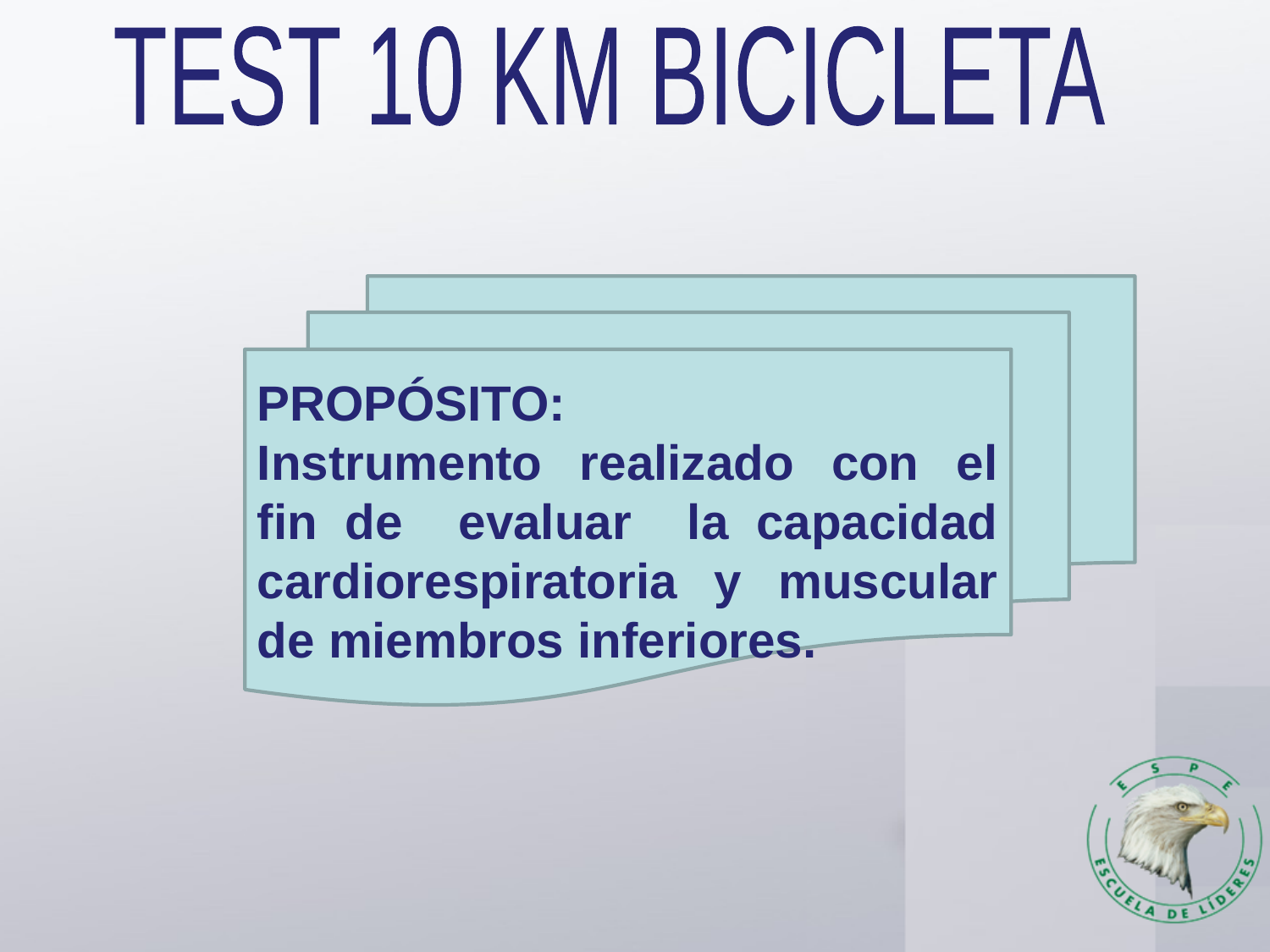

TEST 10 KM BICICLETA
PROPÓSITO:
Instrumento realizado con el fin de  evaluar  la capacidad cardiorespiratoria y muscular de miembros inferiores.